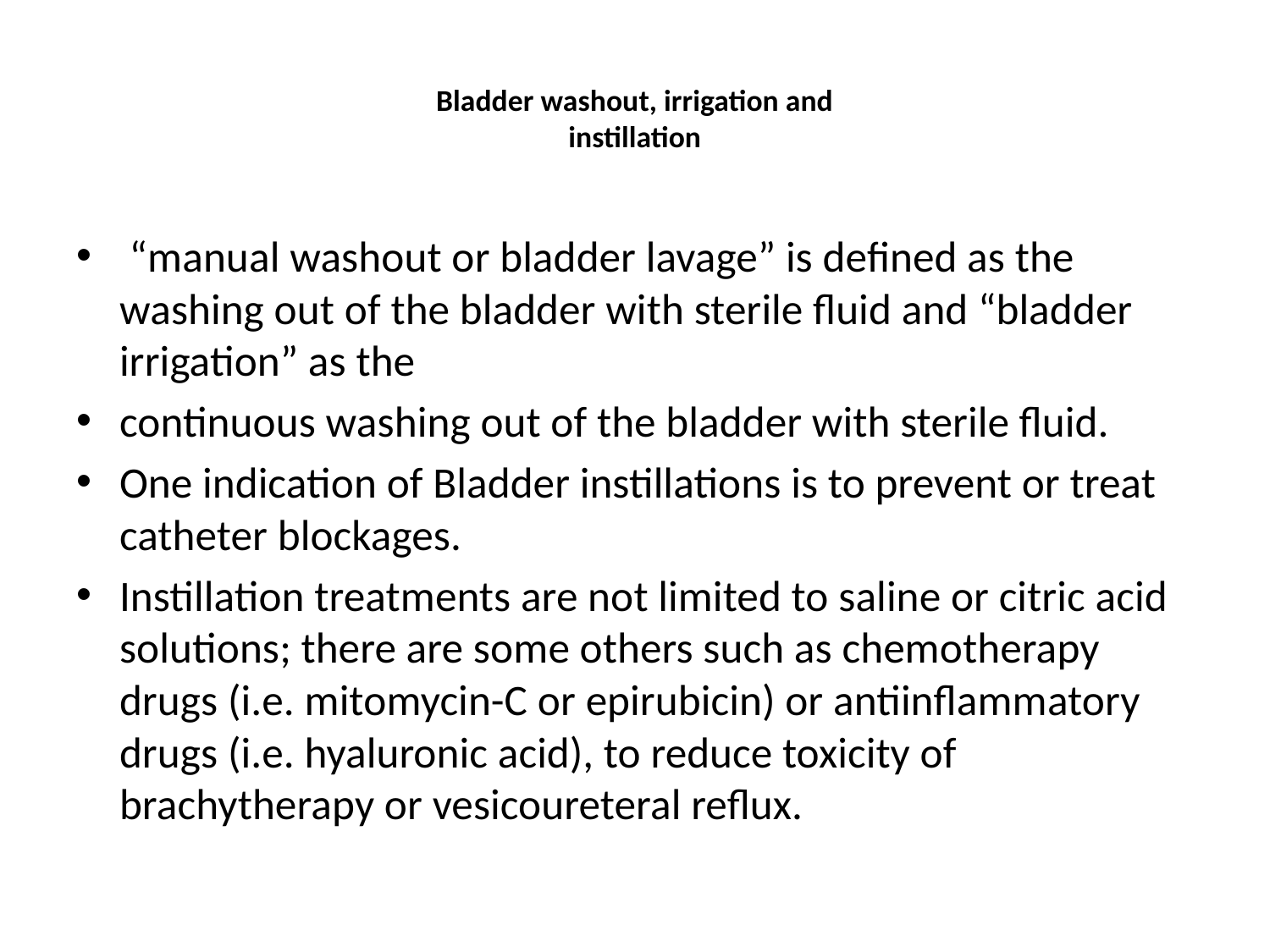

# Bladder washout, irrigation and instillation
 “manual washout or bladder lavage” is defined as the washing out of the bladder with sterile fluid and “bladder irrigation” as the
continuous washing out of the bladder with sterile fluid.
One indication of Bladder instillations is to prevent or treat catheter blockages.
Instillation treatments are not limited to saline or citric acid solutions; there are some others such as chemotherapy drugs (i.e. mitomycin-C or epirubicin) or antiinflammatory drugs (i.e. hyaluronic acid), to reduce toxicity of brachytherapy or vesicoureteral reflux.